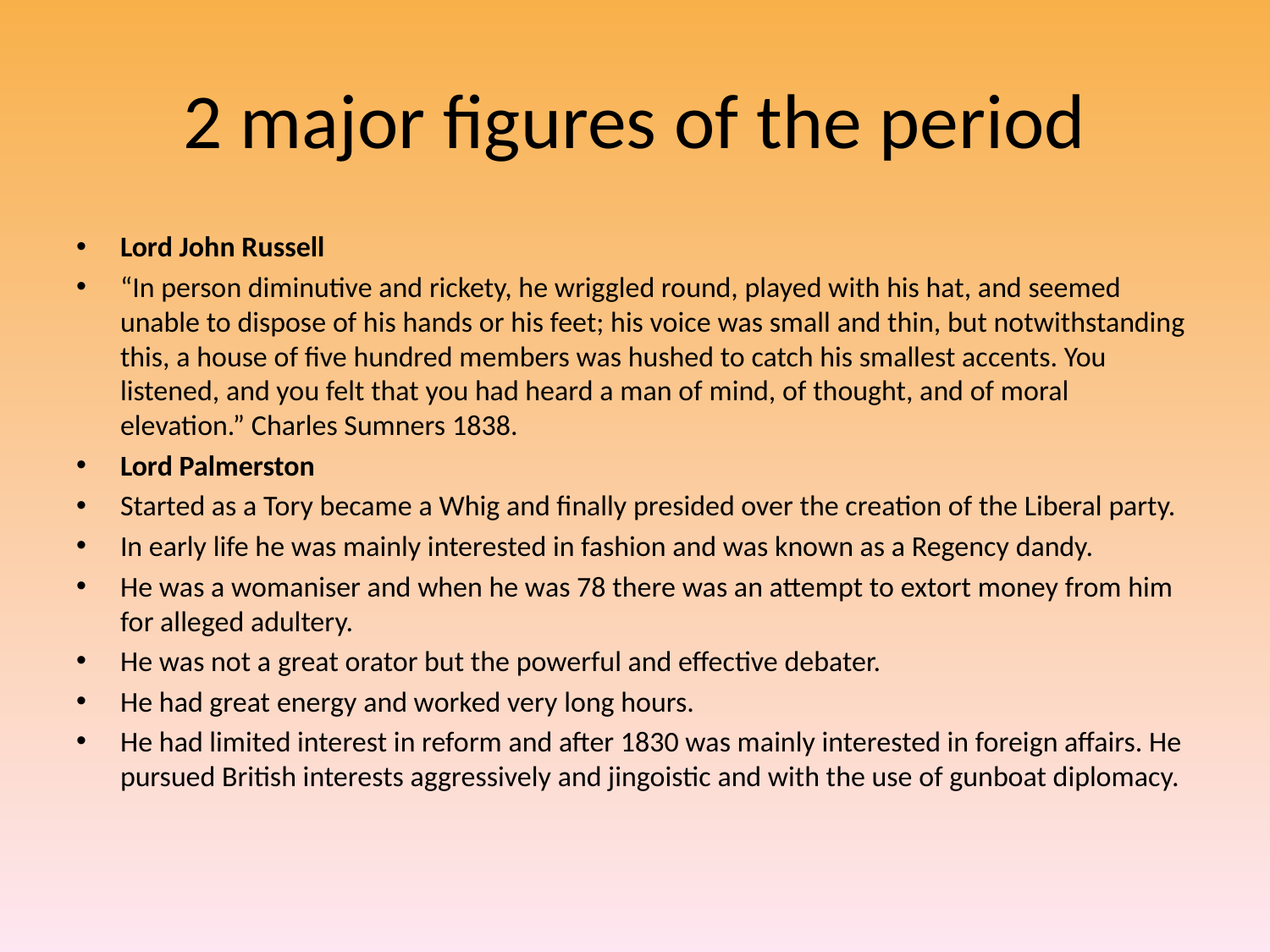

# 2 major figures of the period
Lord John Russell
“In person diminutive and rickety, he wriggled round, played with his hat, and seemed unable to dispose of his hands or his feet; his voice was small and thin, but notwithstanding this, a house of five hundred members was hushed to catch his smallest accents. You listened, and you felt that you had heard a man of mind, of thought, and of moral elevation.” Charles Sumners 1838.
Lord Palmerston
Started as a Tory became a Whig and finally presided over the creation of the Liberal party.
In early life he was mainly interested in fashion and was known as a Regency dandy.
He was a womaniser and when he was 78 there was an attempt to extort money from him for alleged adultery.
He was not a great orator but the powerful and effective debater.
He had great energy and worked very long hours.
He had limited interest in reform and after 1830 was mainly interested in foreign affairs. He pursued British interests aggressively and jingoistic and with the use of gunboat diplomacy.